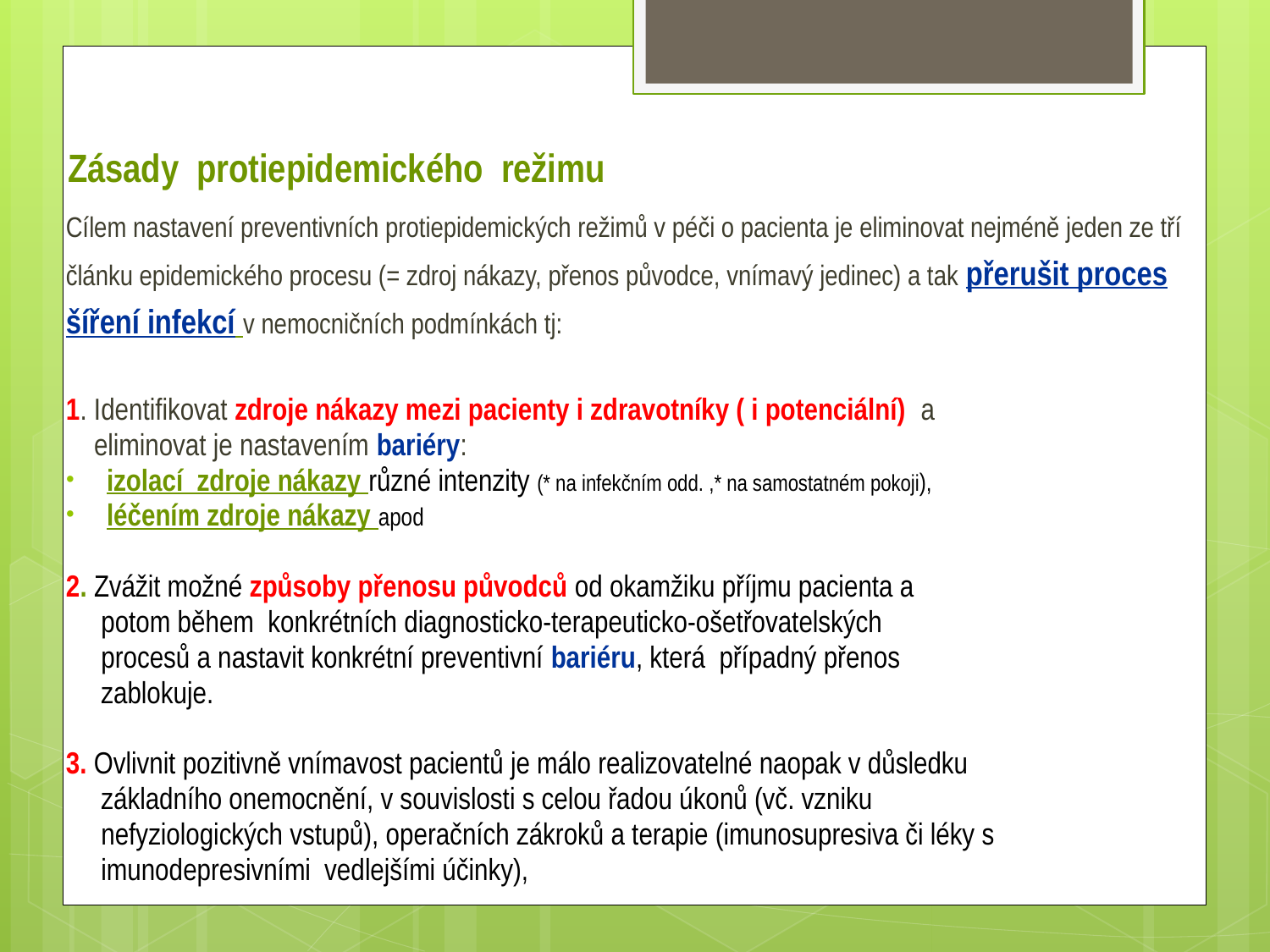

# Zásady  protiepidemického  režimu
Cílem nastavení preventivních protiepidemických režimů v péči o pacienta je eliminovat nejméně jeden ze tří článku epidemického procesu (= zdroj nákazy, přenos původce, vnímavý jedinec) a tak přerušit proces šíření infekcí v nemocničních podmínkách tj:

1. Identifikovat zdroje nákazy mezi pacienty i zdravotníky ( i potenciální)  a
    eliminovat je nastavením bariéry:
 izolací  zdroje nákazy různé intenzity (* na infekčním odd. ,* na samostatném pokoji),
 léčením zdroje nákazy apod

2. Zvážit možné způsoby přenosu původců od okamžiku příjmu pacienta a
     potom během  konkrétních diagnosticko-terapeuticko-ošetřovatelských
     procesů a nastavit konkrétní preventivní bariéru, která  případný přenos
     zablokuje.

3. Ovlivnit pozitivně vnímavost pacientů je málo realizovatelné naopak v důsledku
     základního onemocnění, v souvislosti s celou řadou úkonů (vč. vzniku
     nefyziologických vstupů), operačních zákroků a terapie (imunosupresiva či léky s
     imunodepresivními  vedlejšími účinky),